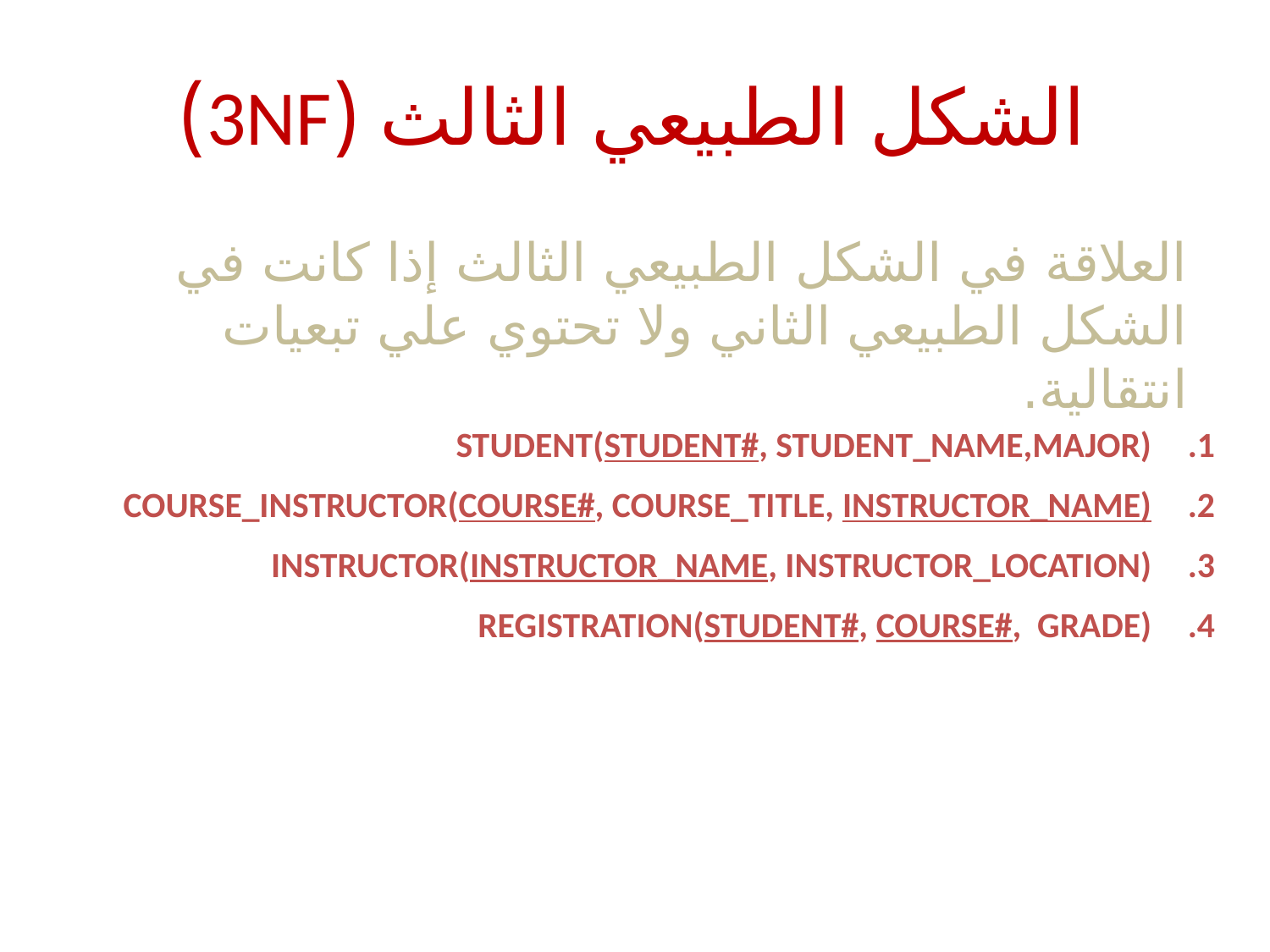

# الشكل الطبيعي الثالث (3NF)

العلاقة في الشكل الطبيعي الثالث إذا كانت في الشكل الطبيعي الثاني ولا تحتوي علي تبعيات انتقالية.
STUDENT(STUDENT#, STUDENT_NAME,MAJOR)
COURSE_INSTRUCTOR(COURSE#, COURSE_TITLE, INSTRUCTOR_NAME)
INSTRUCTOR(INSTRUCTOR_NAME, INSTRUCTOR_LOCATION)
REGISTRATION(STUDENT#, COURSE#,  GRADE)